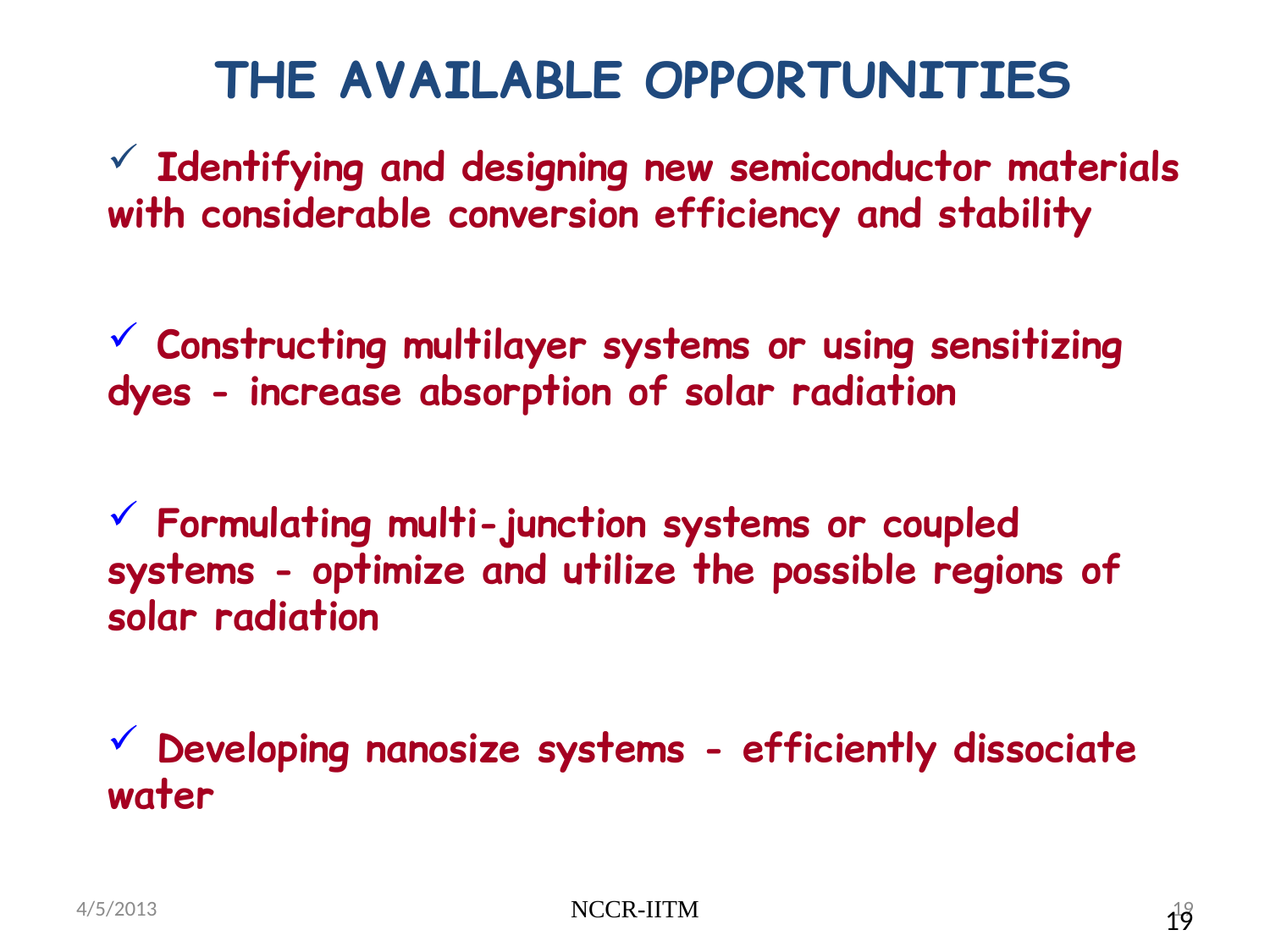

THE AVAILABLE OPPORTUNITIES
 Identifying and designing new semiconductor materials with considerable conversion efficiency and stability

 Constructing multilayer systems or using sensitizing dyes - increase absorption of solar radiation

 Formulating multi-junction systems or coupled systems - optimize and utilize the possible regions of solar radiation

 Developing nanosize systems - efficiently dissociate water
4/5/2013
NCCR-IITM
19
19